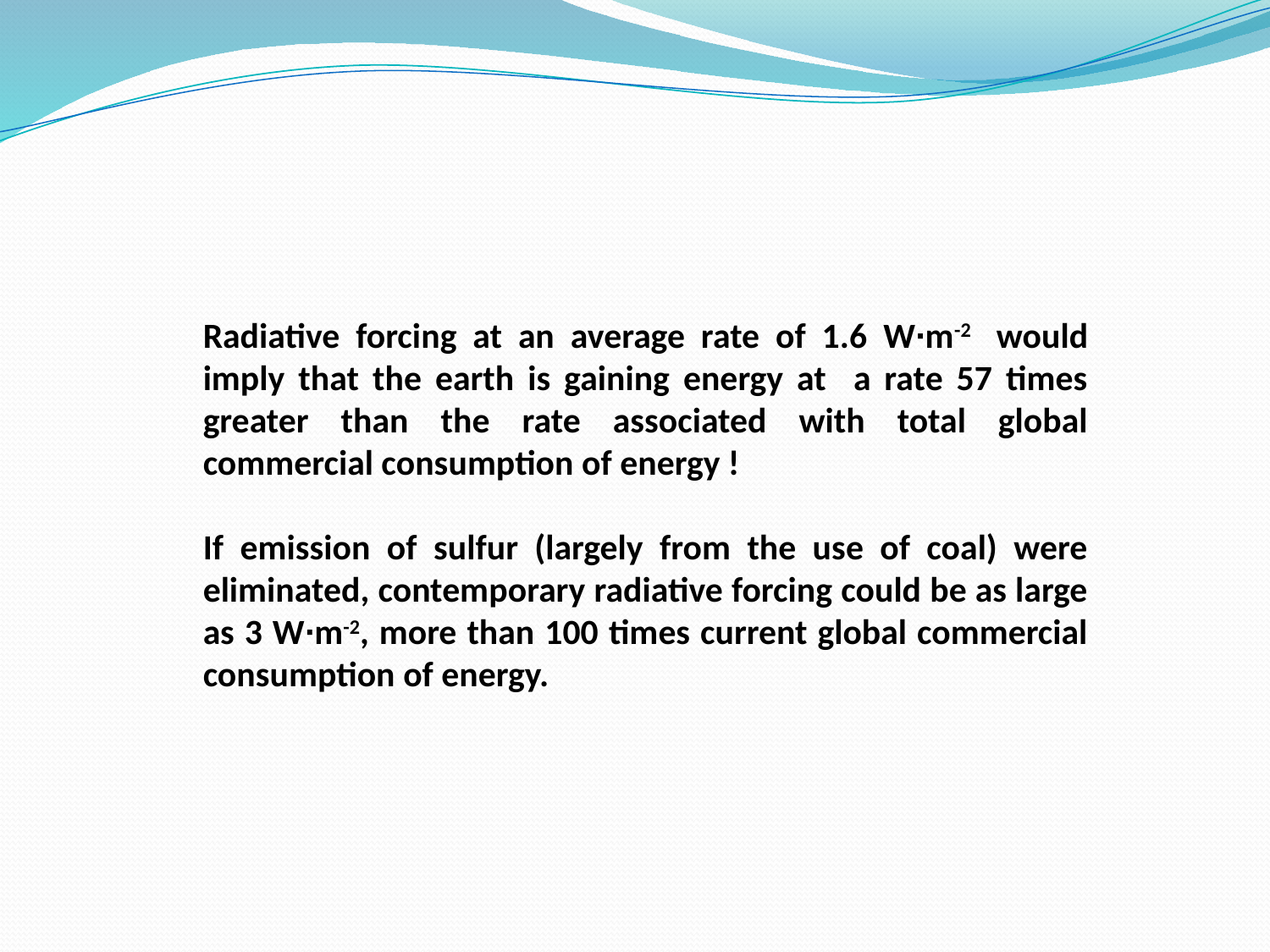

Radiative forcing at an average rate of 1.6 W∙m-2  would imply that the earth is gaining energy at  a rate 57 times greater than the rate associated with total global commercial consumption of energy !

If emission of sulfur (largely from the use of coal) were eliminated, contemporary radiative forcing could be as large as 3 W∙m-2, more than 100 times current global commercial consumption of energy.